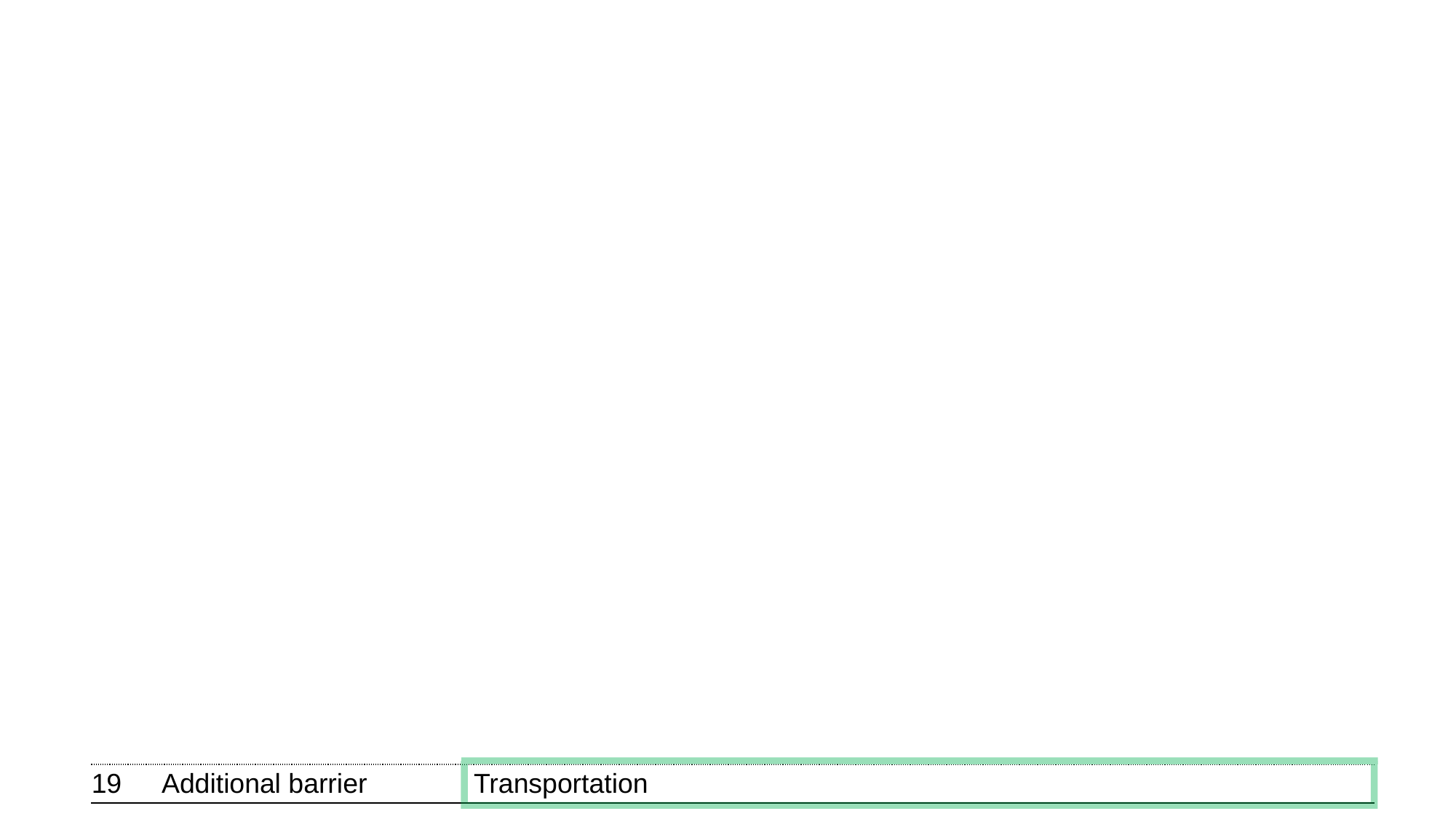

| # | Barrier from List | Added barrier |
| --- | --- | --- |
| 1 | Barrier no. 1 | Insufficient knowledge of the "real" Japan |
| 2 | Barrier no. 7 | Necessary constant brand adaptation |
| 3 | Barrier no. 8 | Small tolerance to occasional defects or errors |
| 4 | Barrier no. 13 | Difficulty in finding specialized distributors |
| 5 | Barrier no. 15 | Shipping costs |
| 6 | Barrier no. 17 | Lack of governmental investment in the brand Portugal |
| 7 | Barrier no. 19 | Time difference |
| 8 |  | Shipping time |
| 9 | Barrier no. 23 | Competition |
| 10 | Barrier no. 24 | Visa issues |
| 11 | Barrier no. 25 | Issues in dealing with Japanese people |
| 12 |  | Follow-up |
| 13 | Barrier no. 26 | Cultural differences |
| 14 |  | Linguistic barrier |
| 15 | Barrier no. 27 | Sanitary issues |
| 16 |  | Import quotas |
| 17 |  | Regulation |
| 18 | Barrier no. 13 | No competition culture |
| 19 | Additional barrier | Transportation |